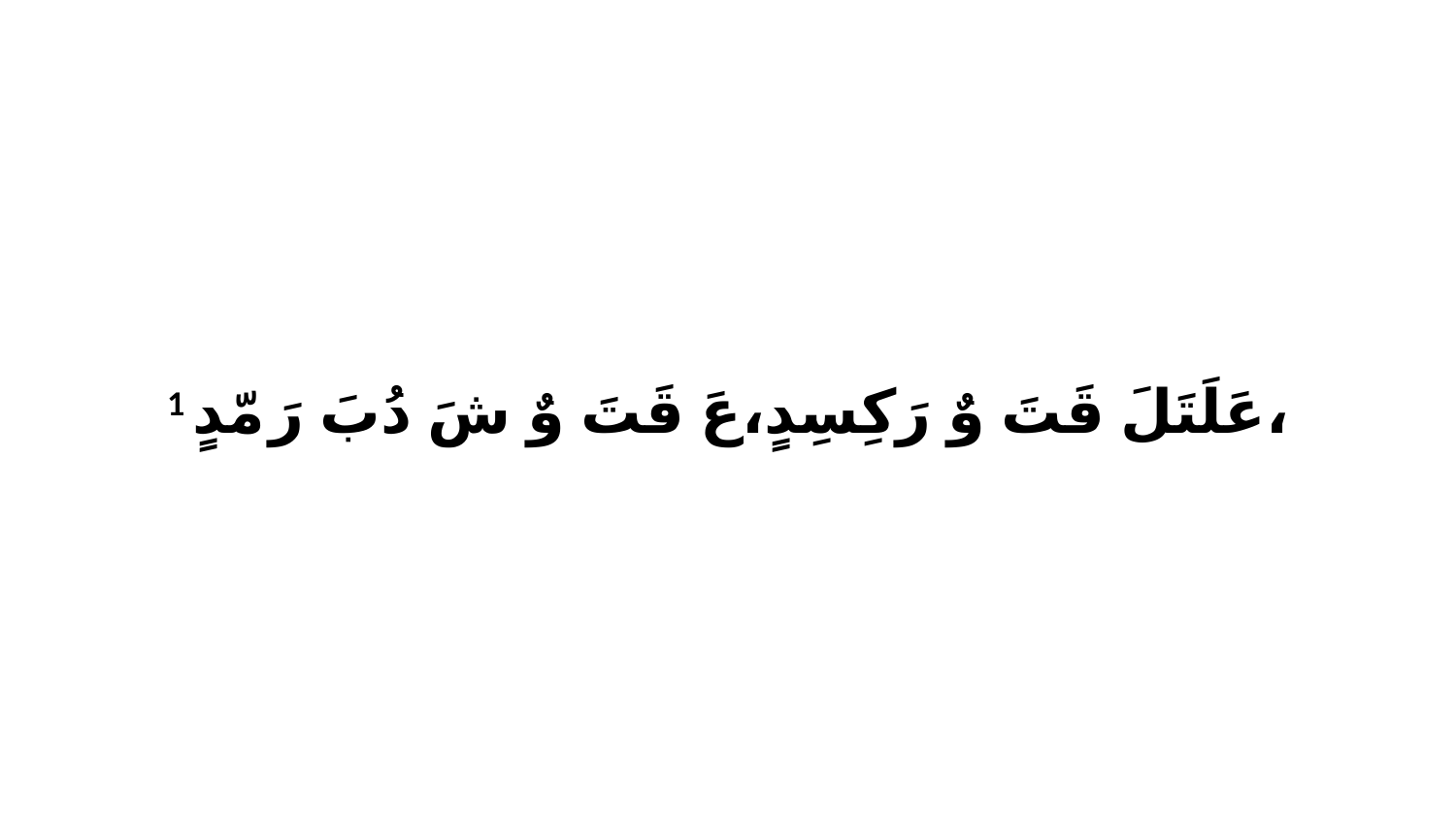

1 عَلَتَلَ قَتَ وٌ رَكِسِدٍ،عَ قَتَ وٌ شَ دُبَ رَ مّدٍ،